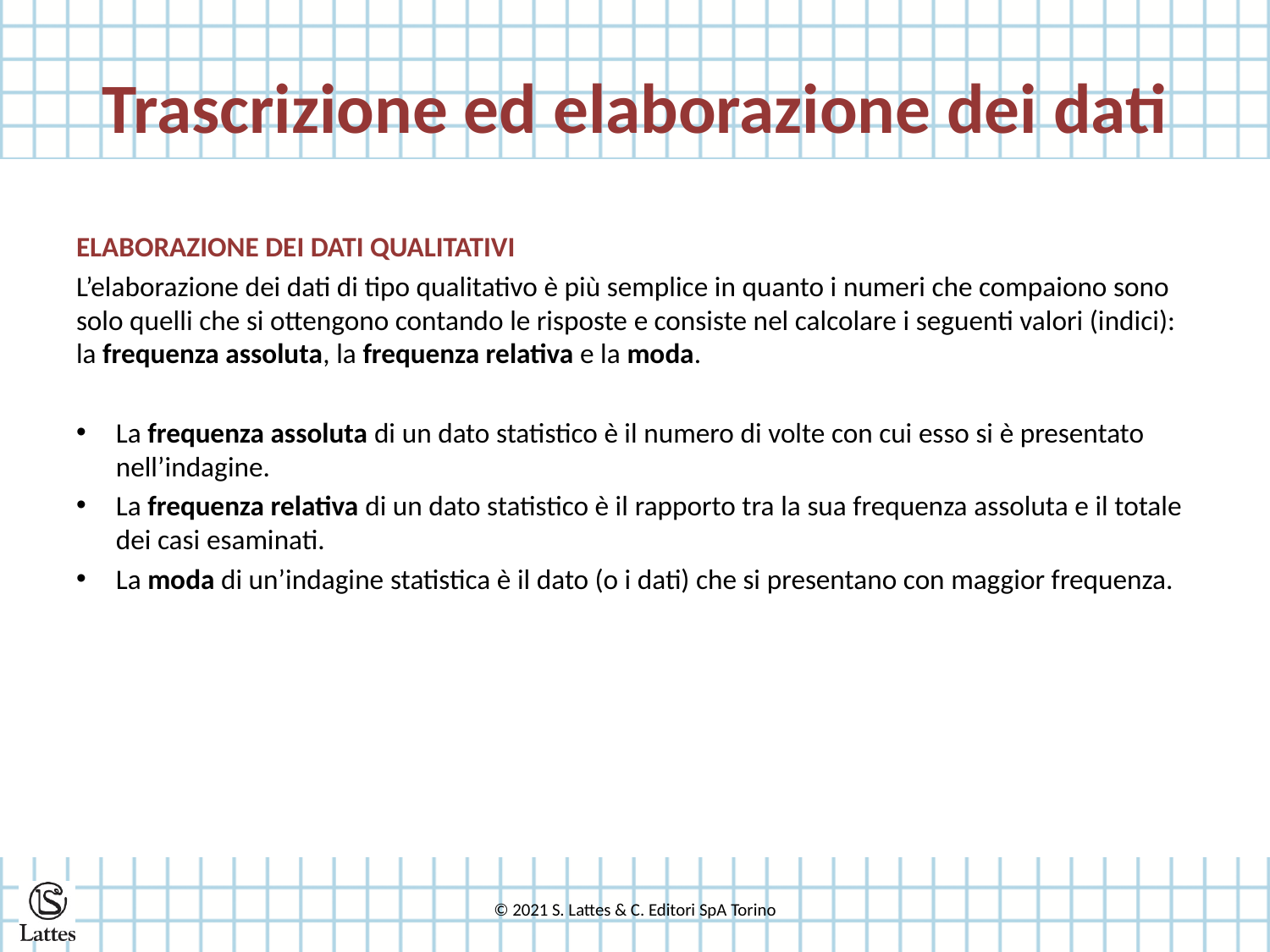

# Trascrizione ed elaborazione dei dati
ELABORAZIONE DEI DATI QUALITATIVI
L’elaborazione dei dati di tipo qualitativo è più semplice in quanto i numeri che compaiono sono solo quelli che si ottengono contando le risposte e consiste nel calcolare i seguenti valori (indici): la frequenza assoluta, la frequenza relativa e la moda.

La frequenza assoluta di un dato statistico è il numero di volte con cui esso si è presentato nell’indagine.
La frequenza relativa di un dato statistico è il rapporto tra la sua frequenza assoluta e il totale dei casi esaminati.
La moda di un’indagine statistica è il dato (o i dati) che si presentano con maggior frequenza.